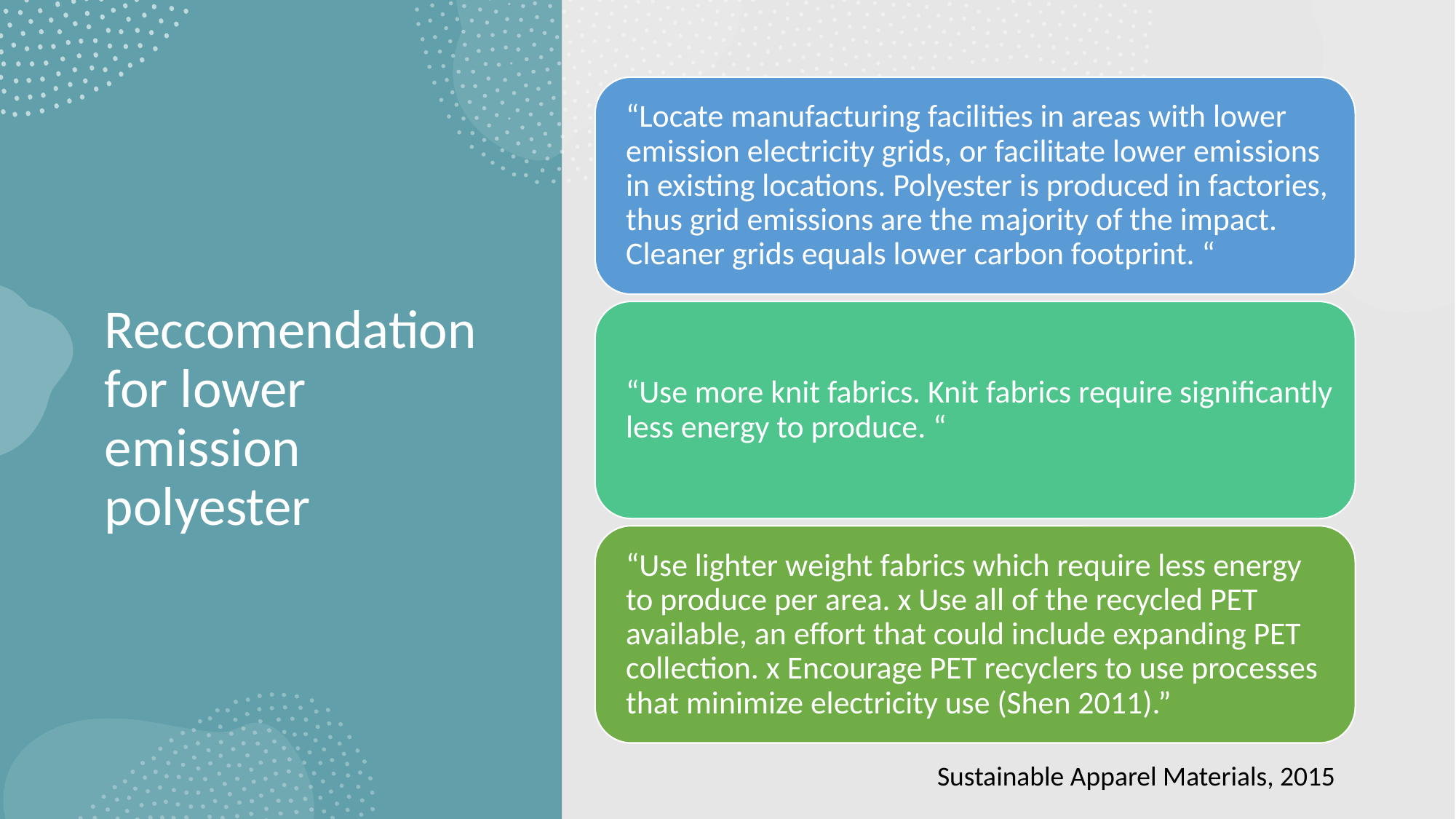

“Locate manufacturing facilities in areas with lower emission electricity grids, or facilitate lower emissions in existing locations. Polyester is produced in factories, thus grid emissions are the majority of the impact. Cleaner grids equals lower carbon footprint. “
“Use more knit fabrics. Knit fabrics require significantly less energy to produce. “
“Use lighter weight fabrics which require less energy to produce per area. x Use all of the recycled PET available, an effort that could include expanding PET collection. x Encourage PET recyclers to use processes that minimize electricity use (Shen 2011).”
# Reccomendation for lower emission polyester
Sustainable Apparel Materials, 2015